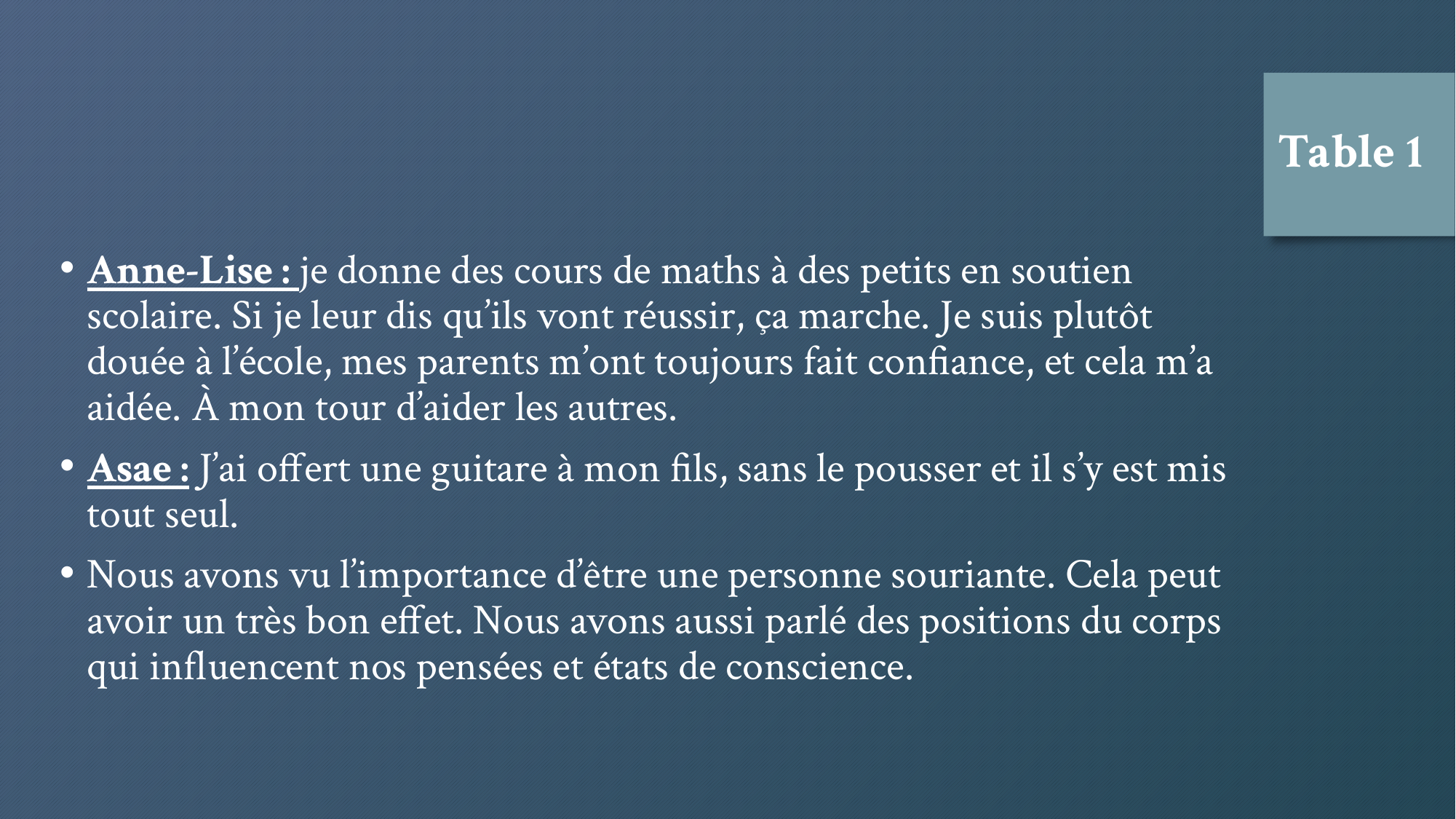

Table 1
Anne-Lise : je donne des cours de maths à des petits en soutien scolaire. Si je leur dis qu’ils vont réussir, ça marche. Je suis plutôt douée à l’école, mes parents m’ont toujours fait confiance, et cela m’a aidée. À mon tour d’aider les autres.
Asae : J’ai offert une guitare à mon fils, sans le pousser et il s’y est mis tout seul.
Nous avons vu l’importance d’être une personne souriante. Cela peut avoir un très bon effet. Nous avons aussi parlé des positions du corps qui influencent nos pensées et états de conscience.